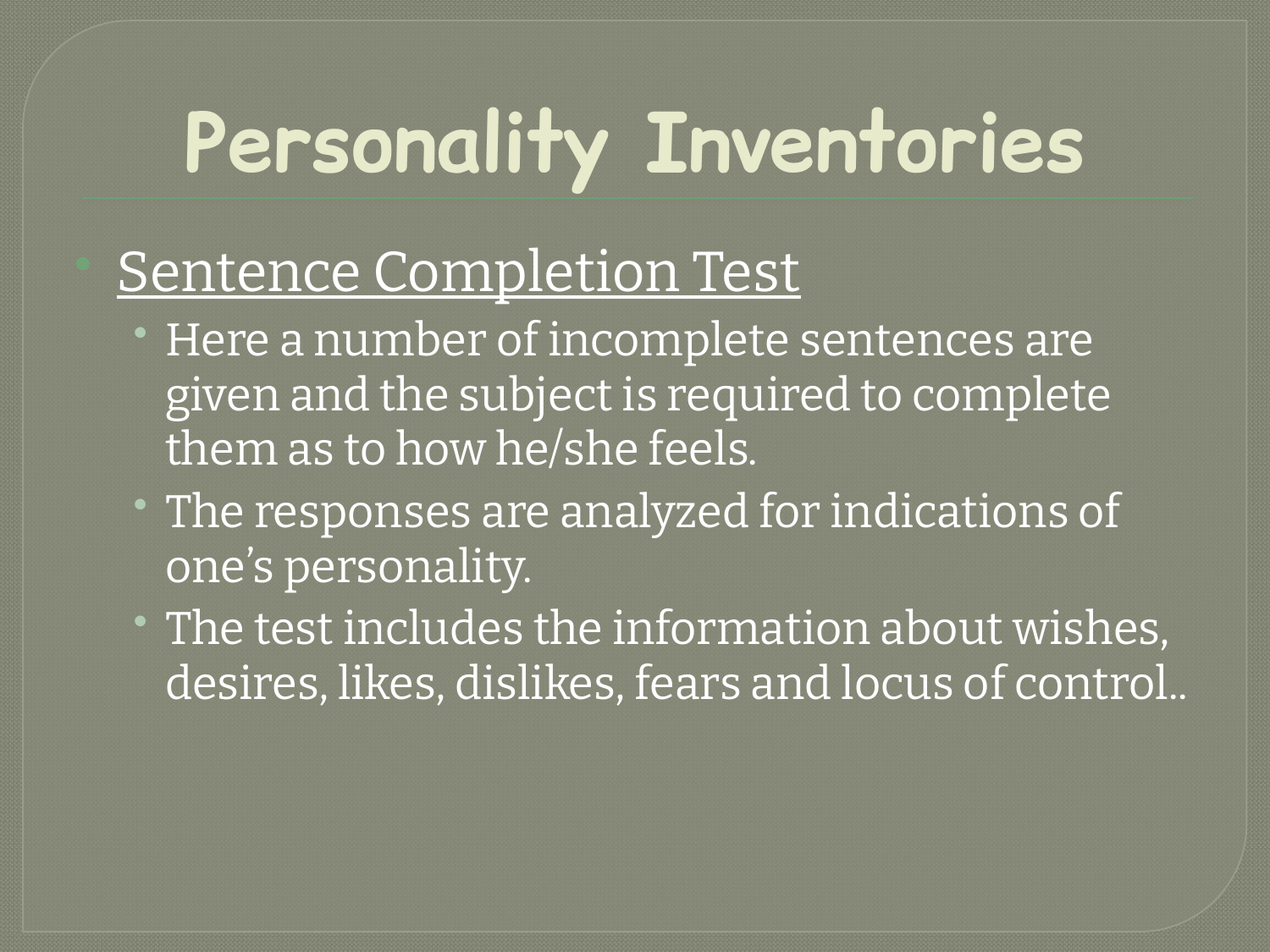

# Personality Inventories
Sentence Completion Test
Here a number of incomplete sentences are given and the subject is required to complete them as to how he/she feels.
The responses are analyzed for indications of one’s personality.
The test includes the information about wishes, desires, likes, dislikes, fears and locus of control..